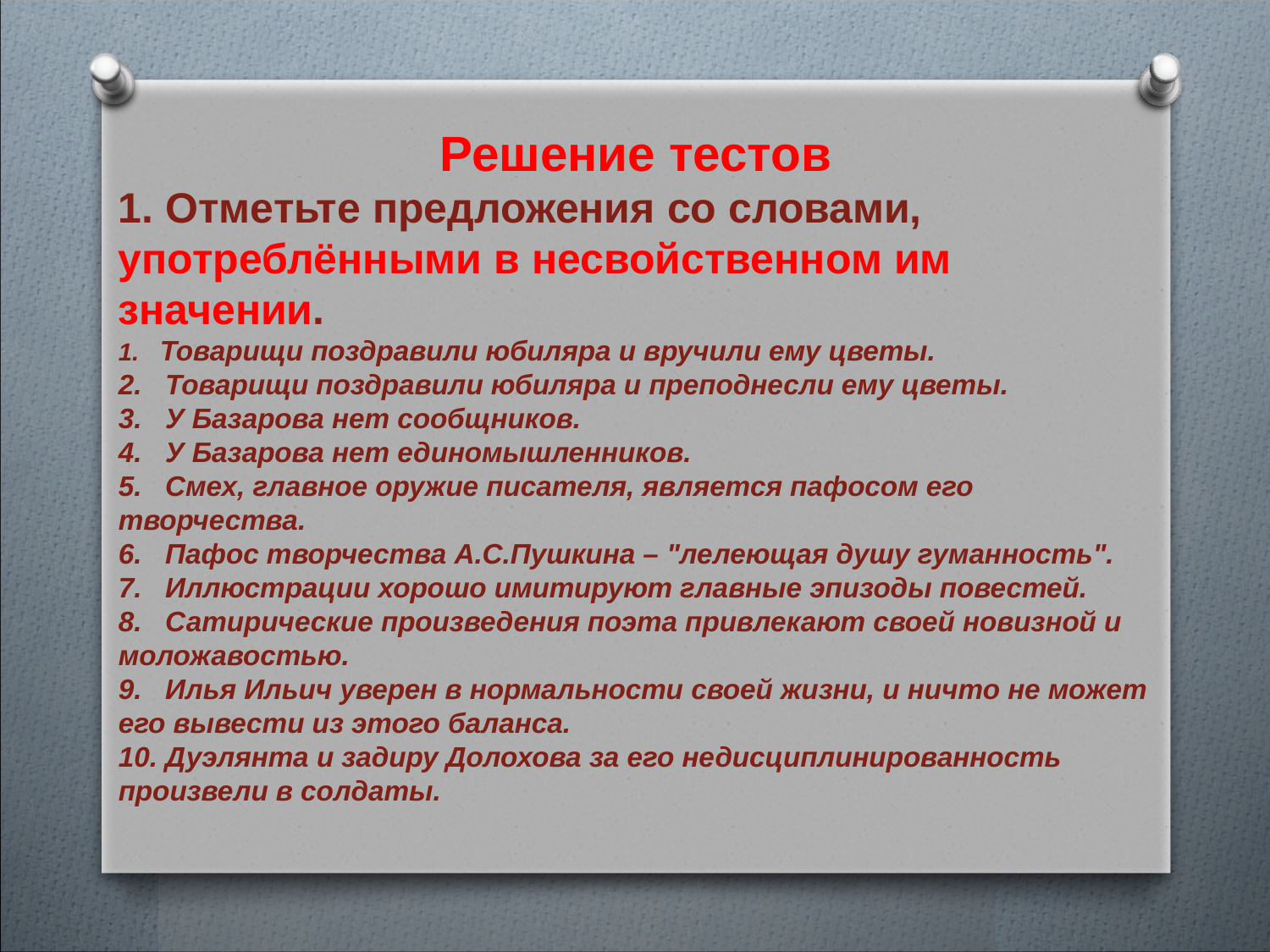

Решение тестов
1. Отметьте предложения со словами, употреблёнными в несвойственном им значении.
1.   Товарищи поздравили юбиляра и вручили ему цветы.
2.   Товарищи поздравили юбиляра и преподнесли ему цветы.
3.   У Базарова нет сообщников.
4.   У Базарова нет единомышленников.
5.   Смех, главное оружие писателя, является пафосом его творчества.
6.   Пафос творчества А.С.Пушкина – "лелеющая душу гуманность".
7.   Иллюстрации хорошо имитируют главные эпизоды повестей.
8.   Сатирические произведения поэта привлекают своей новизной и моложавостью.
9.   Илья Ильич уверен в нормальности своей жизни, и ничто не может его вывести из этого баланса.
10. Дуэлянта и задиру Долохова за его недисциплинированность произвели в солдаты.